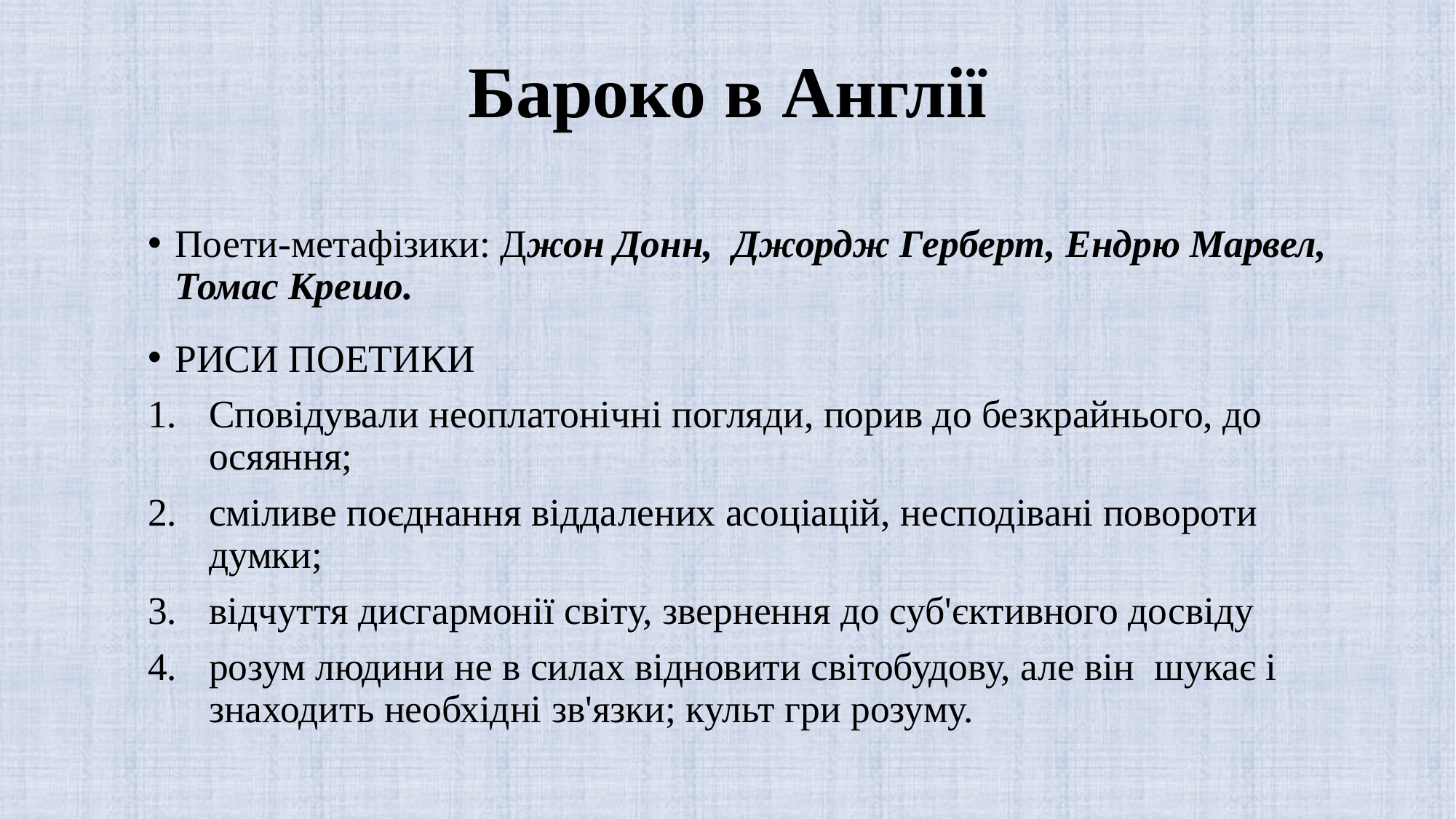

# Бароко в Англії
Поети-метафізики: Джон Донн,  Джордж Герберт, Ендрю Марвел, Томас Крешо.
РИСИ ПОЕТИКИ
Сповідували неоплатонічні погляди, порив до безкрайнього, до осяяння;
сміливе поєднання віддалених асоціацій, несподівані повороти думки;
відчуття дисгармонії світу, звернення до суб'єктивного досвіду
розум людини не в силах відновити світобудову, але він  шукає і знаходить необхідні зв'язки; культ гри розуму.